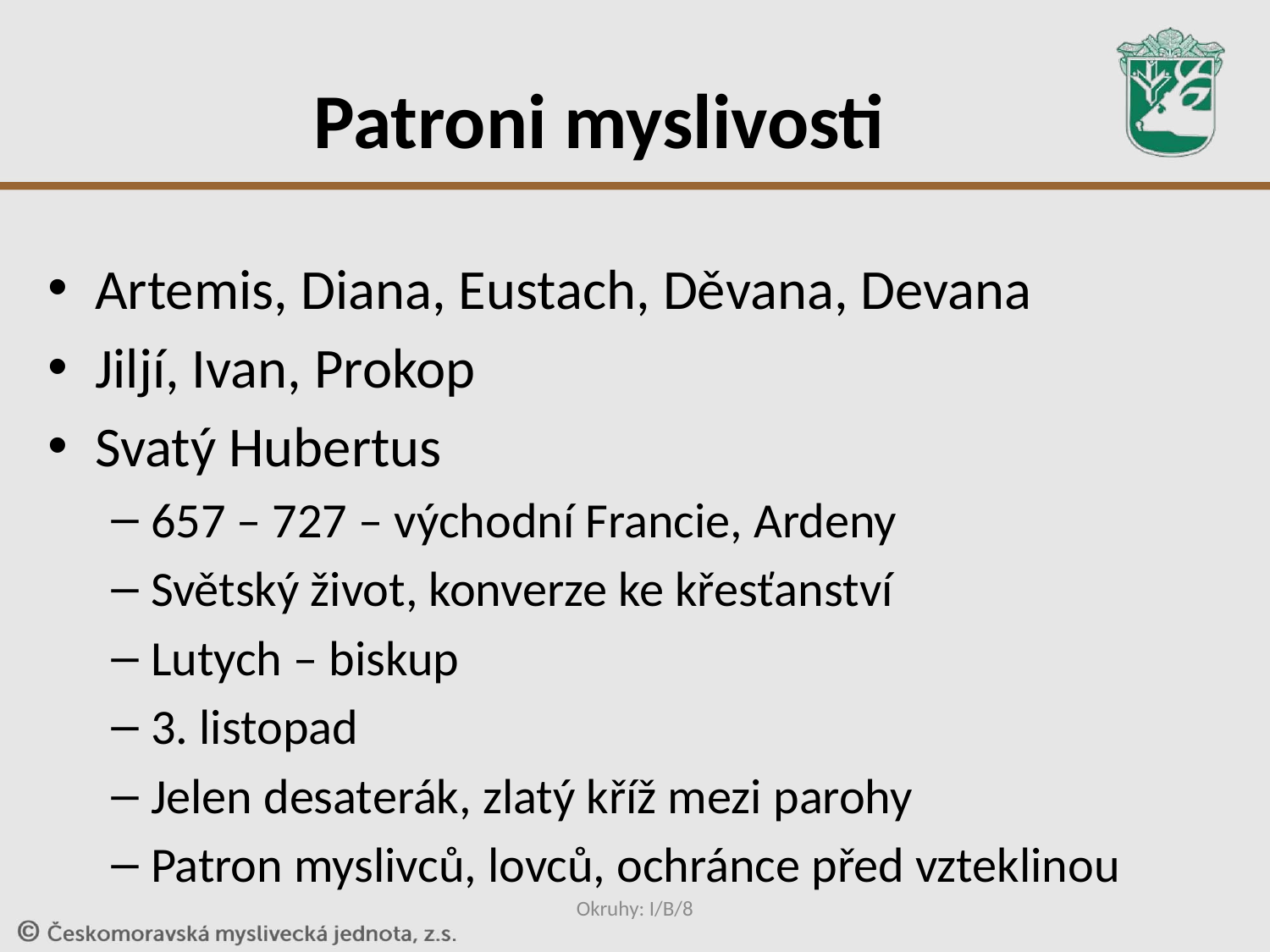

# Patroni myslivosti
Artemis, Diana, Eustach, Děvana, Devana
Jiljí, Ivan, Prokop
Svatý Hubertus
657 – 727 – východní Francie, Ardeny
Světský život, konverze ke křesťanství
Lutych – biskup
3. listopad
Jelen desaterák, zlatý kříž mezi parohy
Patron myslivců, lovců, ochránce před vzteklinou
Okruhy: I/B/8